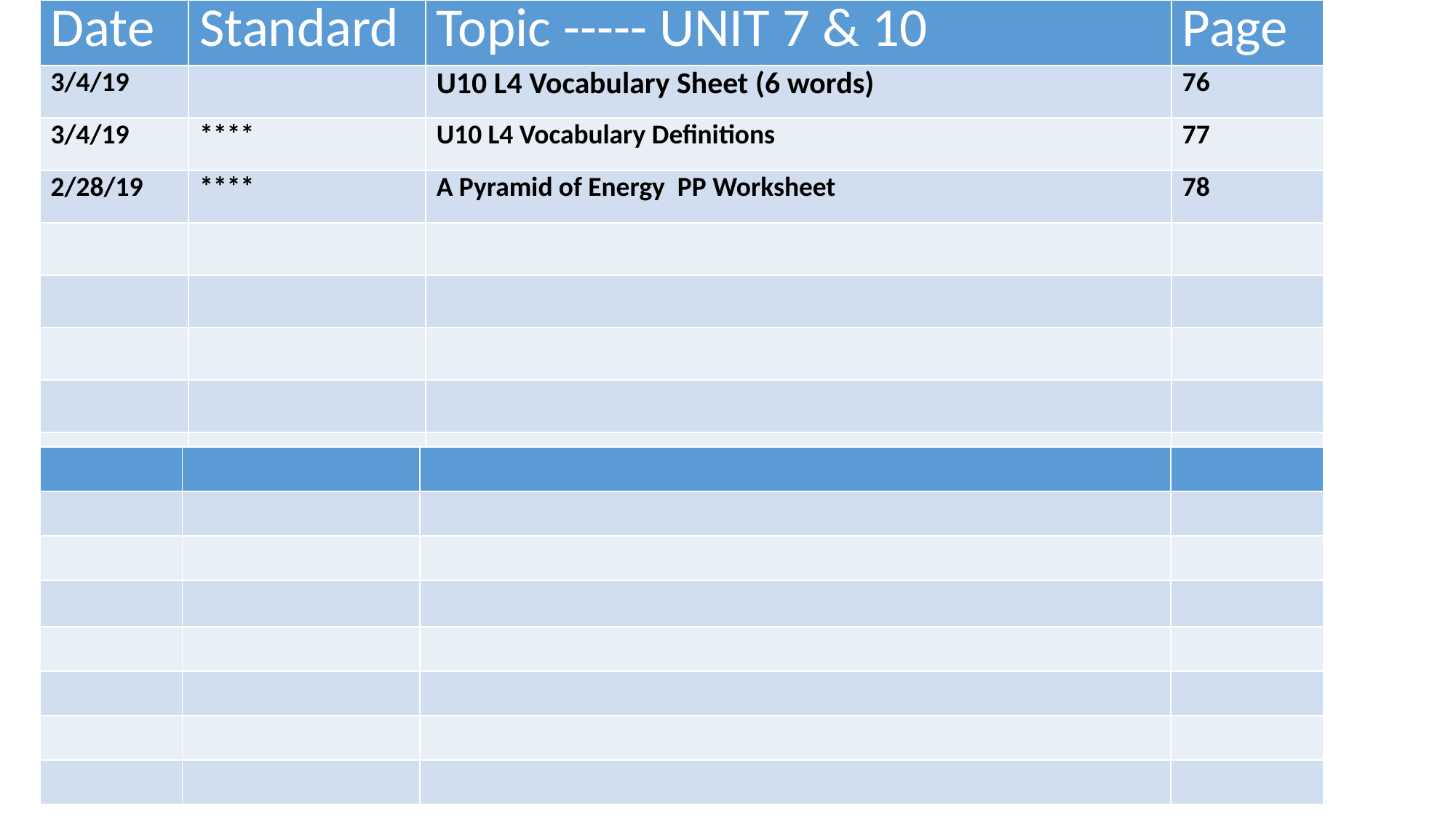

| Date | Standard | Topic ----- UNIT 7 & 10 | Page |
| --- | --- | --- | --- |
| 3/4/19 |  | U10 L4 Vocabulary Sheet (6 words) | 76 |
| 3/4/19 | \*\*\*\* | U10 L4 Vocabulary Definitions | 77 |
| 2/28/19 | \*\*\*\* | A Pyramid of Energy PP Worksheet | 78 |
|  |  |  |  |
|  |  |  |  |
|  |  |  |  |
|  |  |  |  |
|  |  |  |  |
|  |  |  |  |
| --- | --- | --- | --- |
|  |  |  |  |
|  |  |  |  |
|  |  |  |  |
|  |  |  |  |
|  |  |  |  |
|  |  |  |  |
|  |  |  |  |